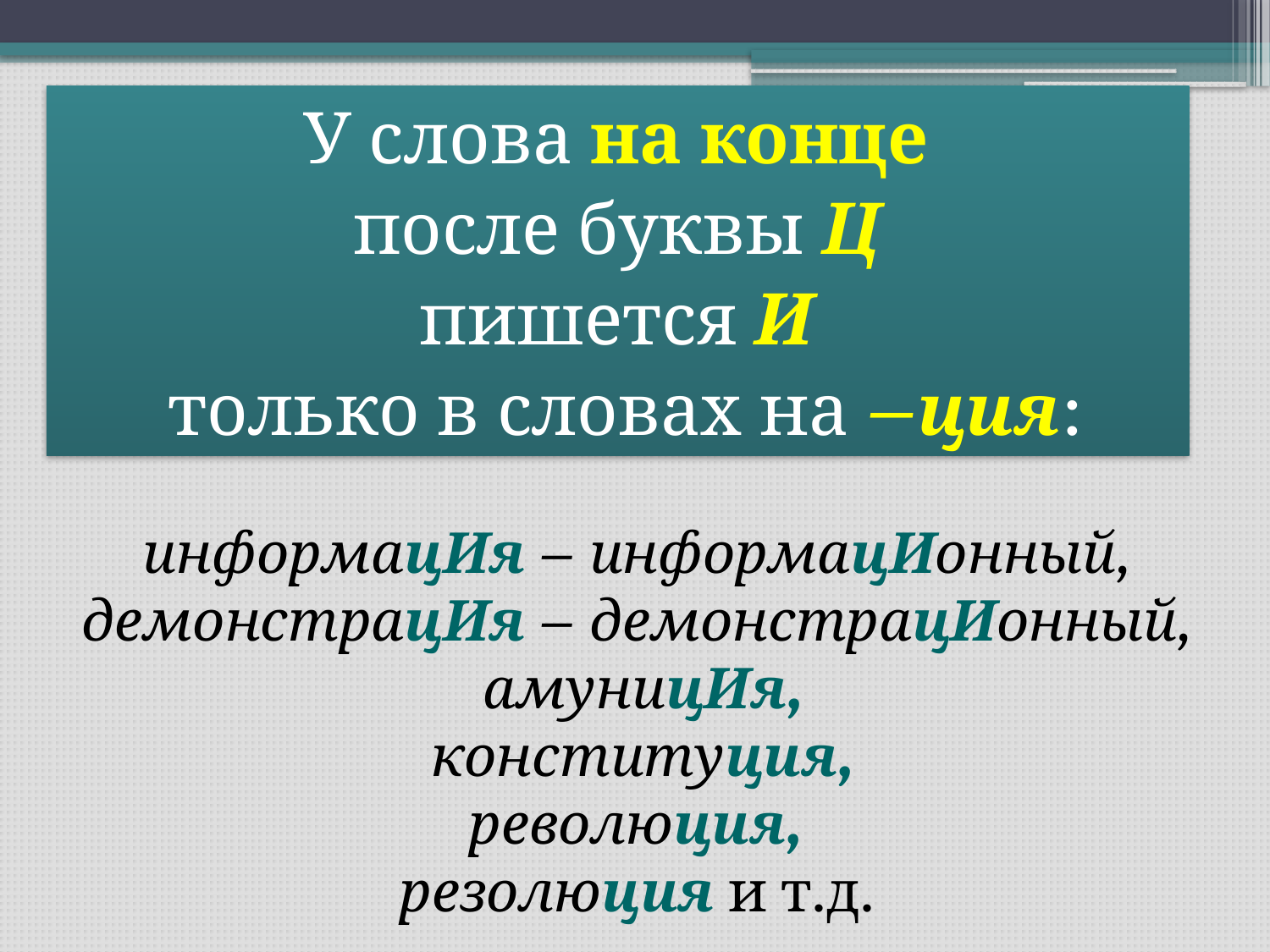

У слова на конце
после буквы Ц
пишется И
только в словах на –ция:

информацИя – информацИонный,
демонстрацИя – демонстрацИонный,
амуницИя,
конституция,
революция,
резолюция и т.д.